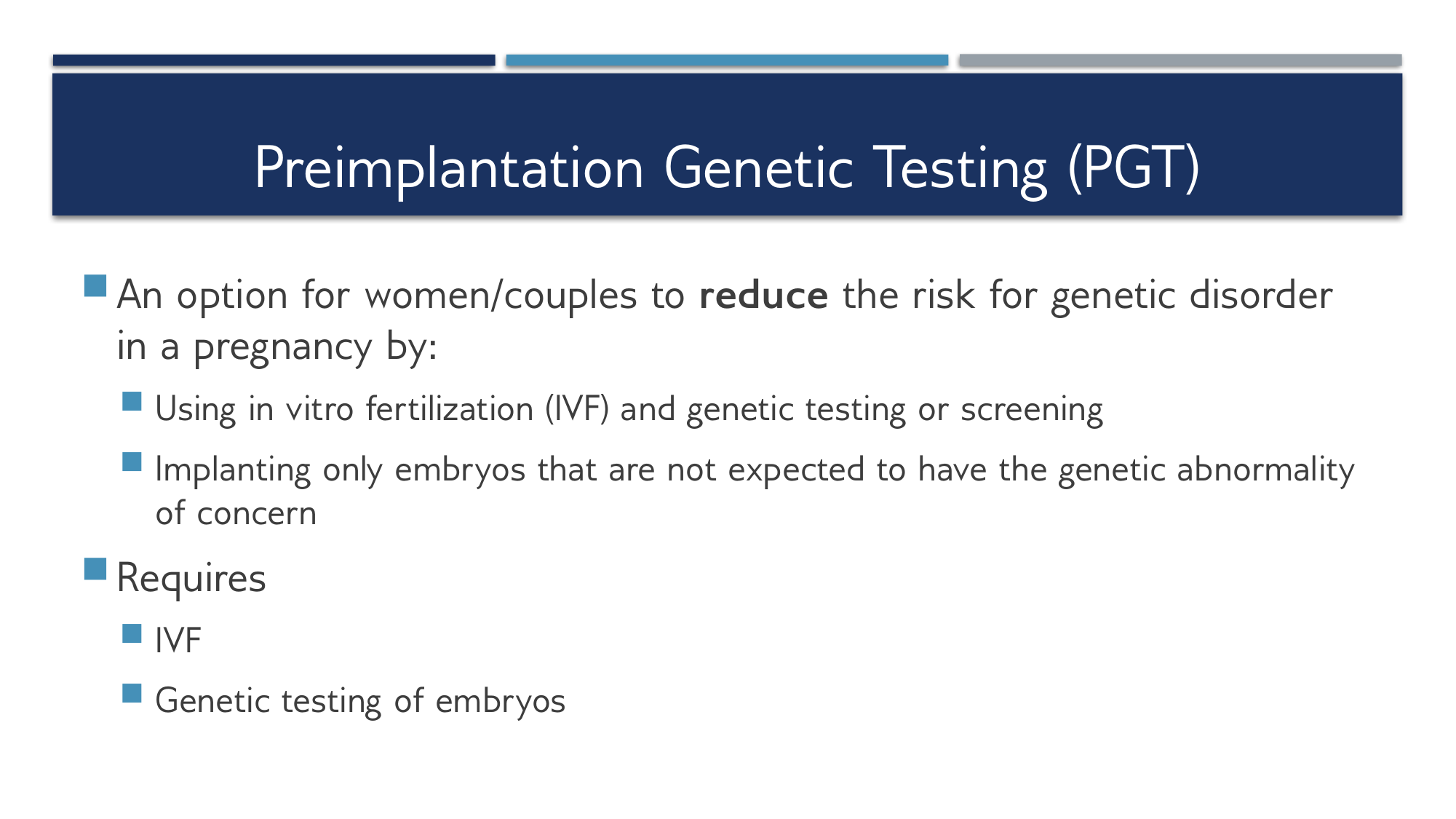

# Preimplantation Genetic Testing (PGT)
An option for women/couples to reduce the risk for genetic disorder in a pregnancy by:
Using in vitro fertilization (IVF) and genetic testing or screening
Implanting only embryos that are not expected to have the genetic abnormality of concern
Requires
IVF
Genetic testing of embryos